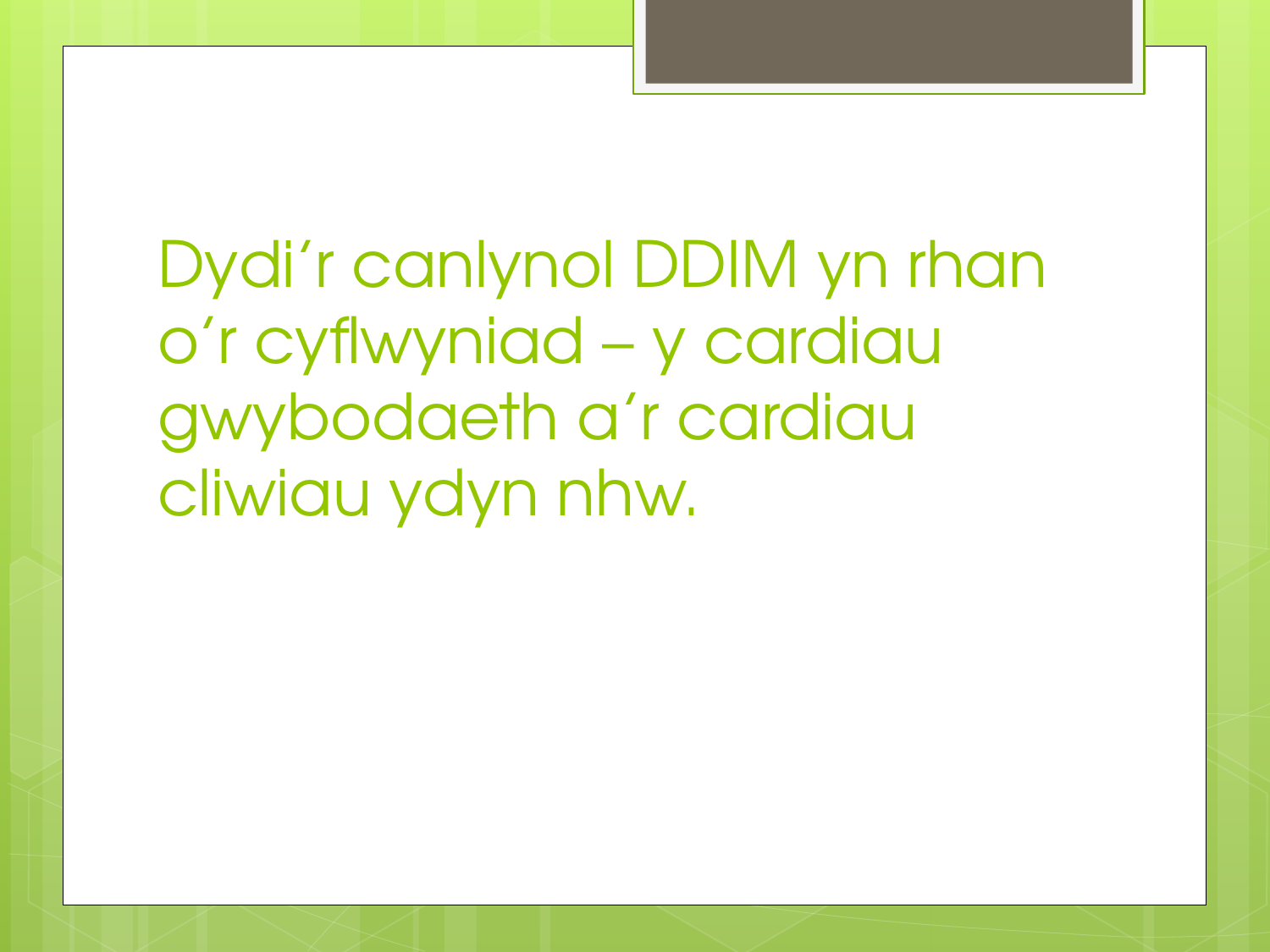

# Dydi’r canlynol DDIM yn rhan o’r cyflwyniad – y cardiau gwybodaeth a’r cardiau cliwiau ydyn nhw.